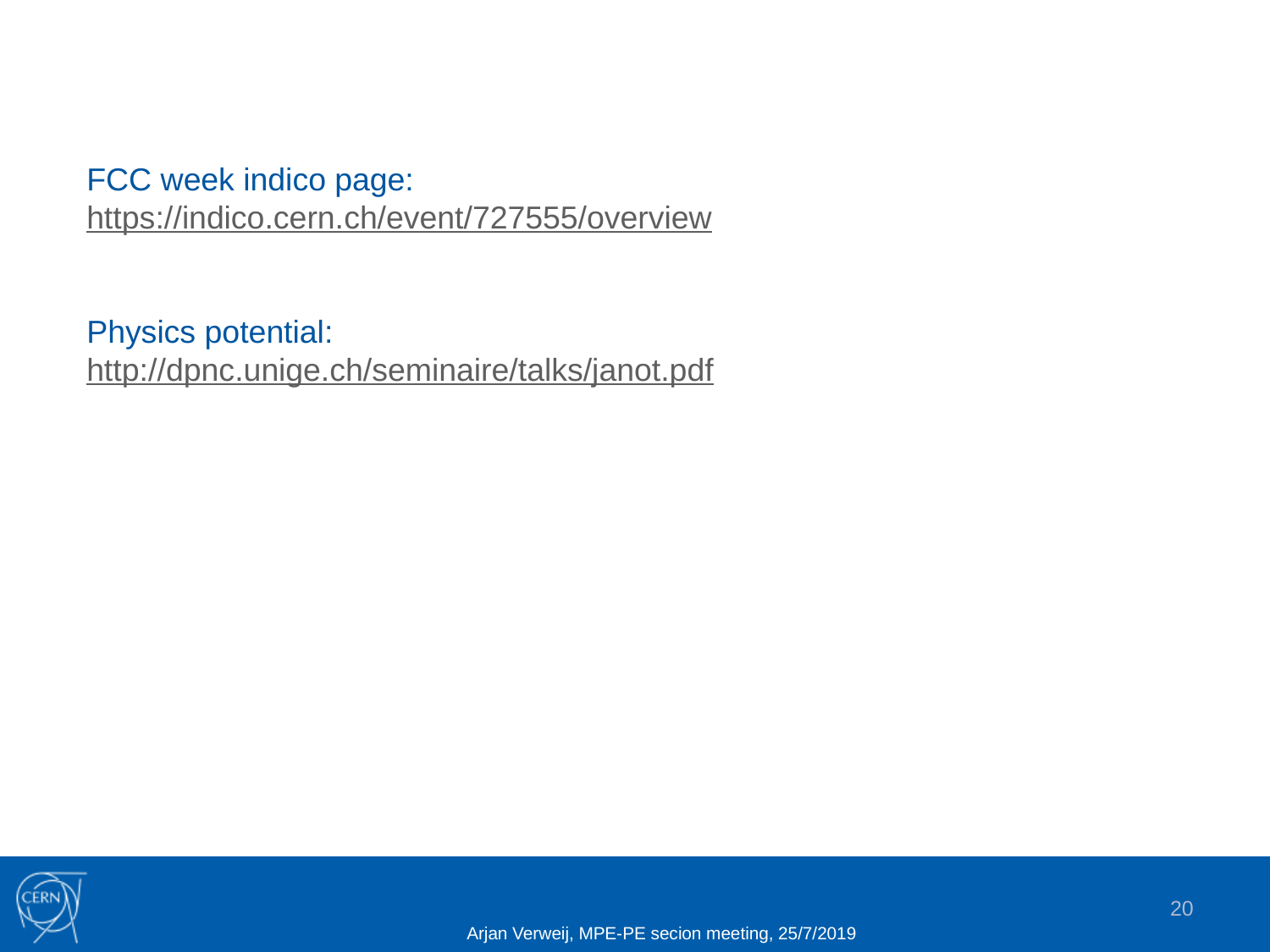

FCC week indico page:
https://indico.cern.ch/event/727555/overview

Physics potential:
http://dpnc.unige.ch/seminaire/talks/janot.pdf

20
Arjan Verweij, MPE-PE secion meeting, 25/7/2019